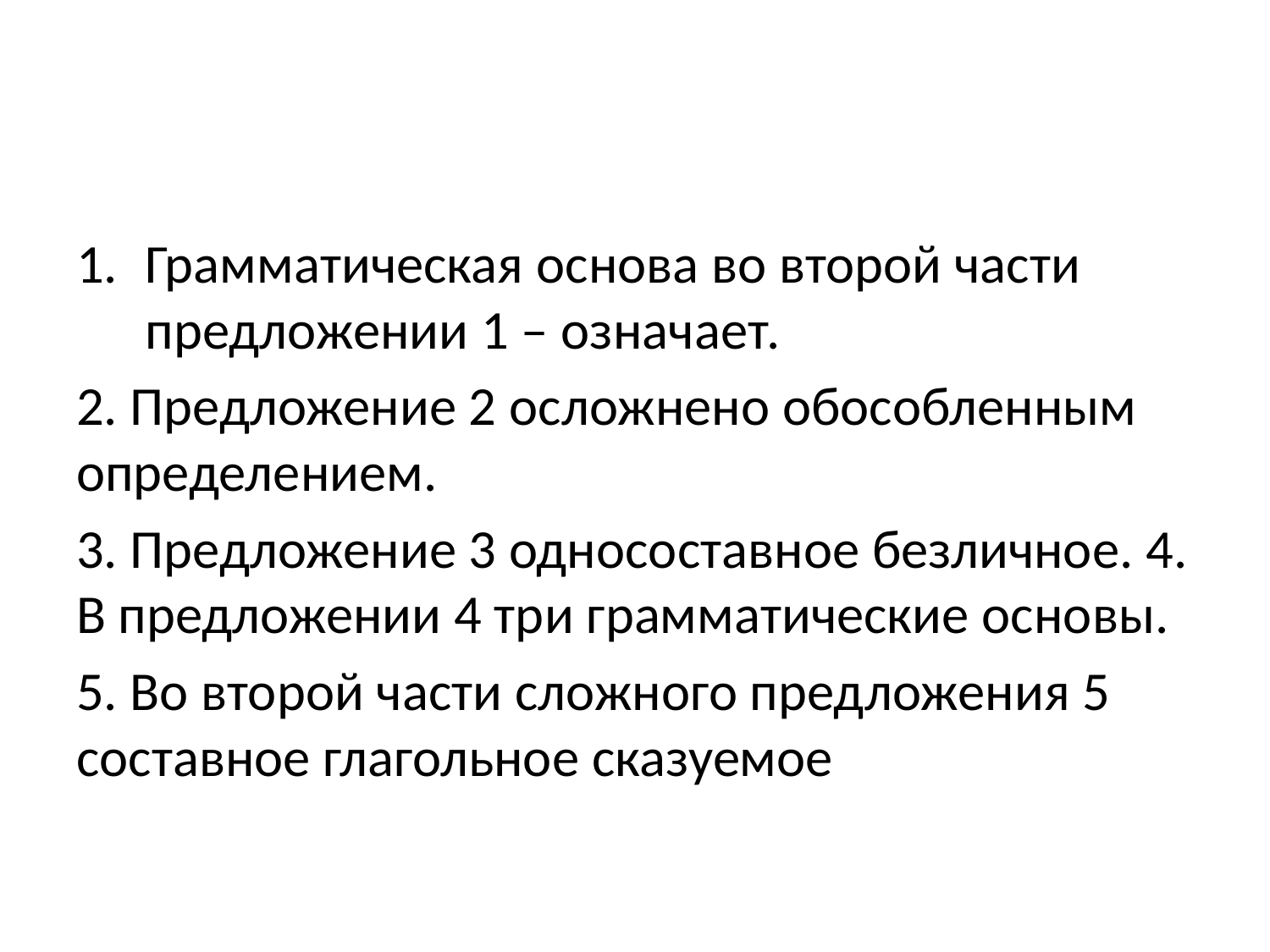

#
Грамматическая основа во второй части предложении 1 – означает.
2. Предложение 2 осложнено обособленным определением.
3. Предложение 3 односоставное безличное. 4. В предложении 4 три грамматические основы.
5. Во второй части сложного предложения 5 составное глагольное сказуемое